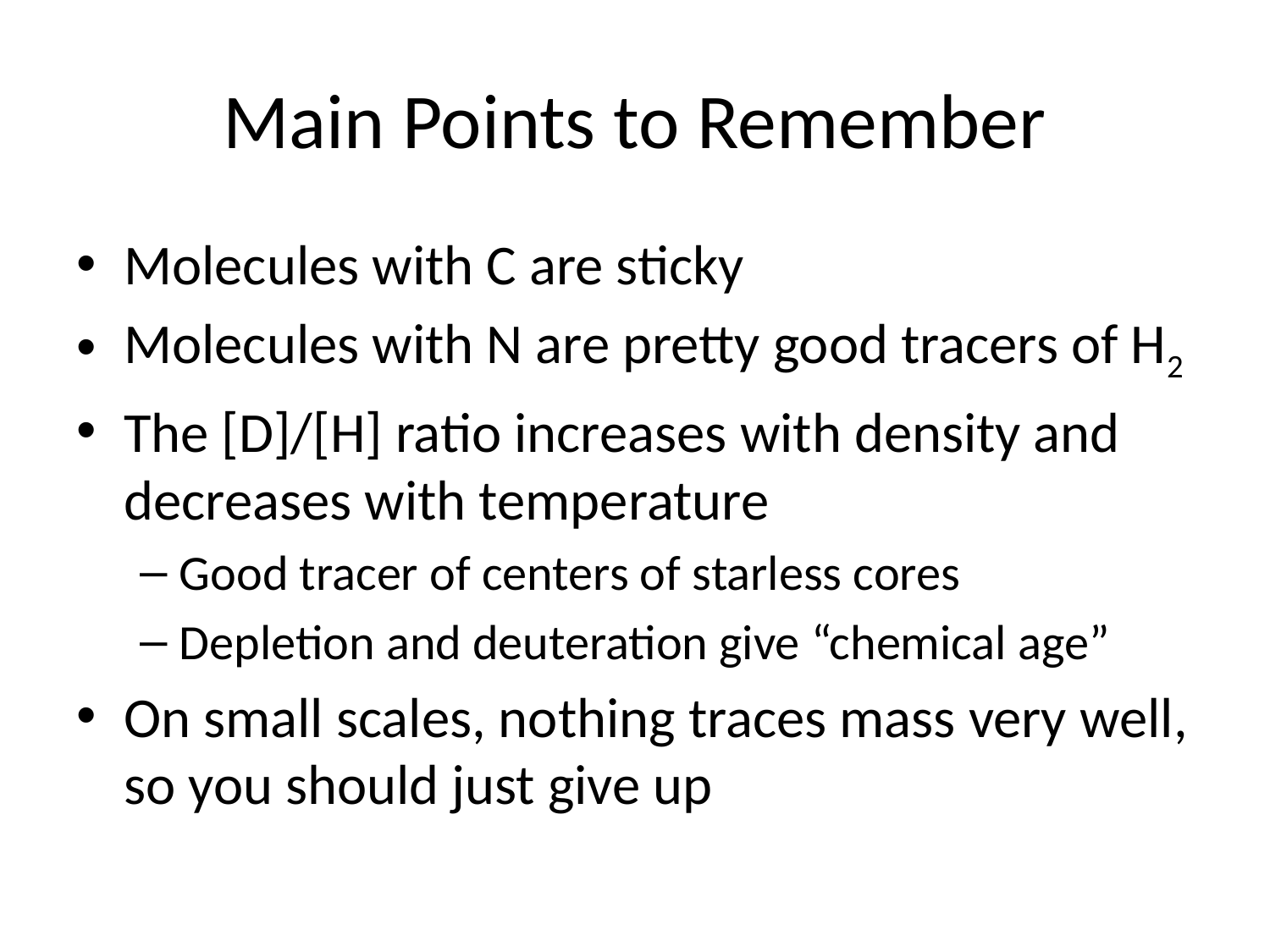

# Main Points to Remember
Molecules with C are sticky
Molecules with N are pretty good tracers of H2
The [D]/[H] ratio increases with density and decreases with temperature
Good tracer of centers of starless cores
Depletion and deuteration give “chemical age”
On small scales, nothing traces mass very well, so you should just give up